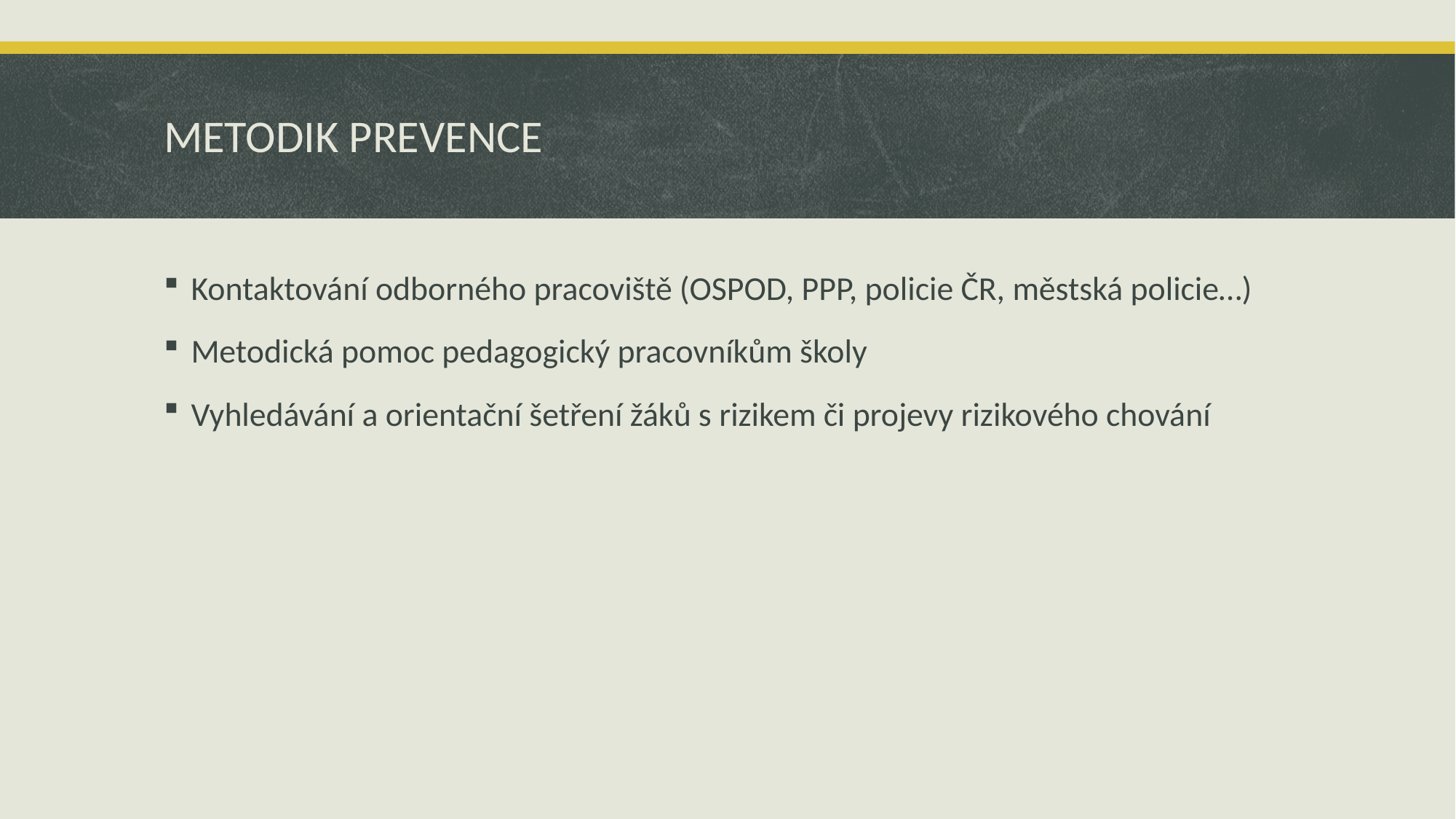

# METODIK PREVENCE
Kontaktování odborného pracoviště (OSPOD, PPP, policie ČR, městská policie…)
Metodická pomoc pedagogický pracovníkům školy
Vyhledávání a orientační šetření žáků s rizikem či projevy rizikového chování